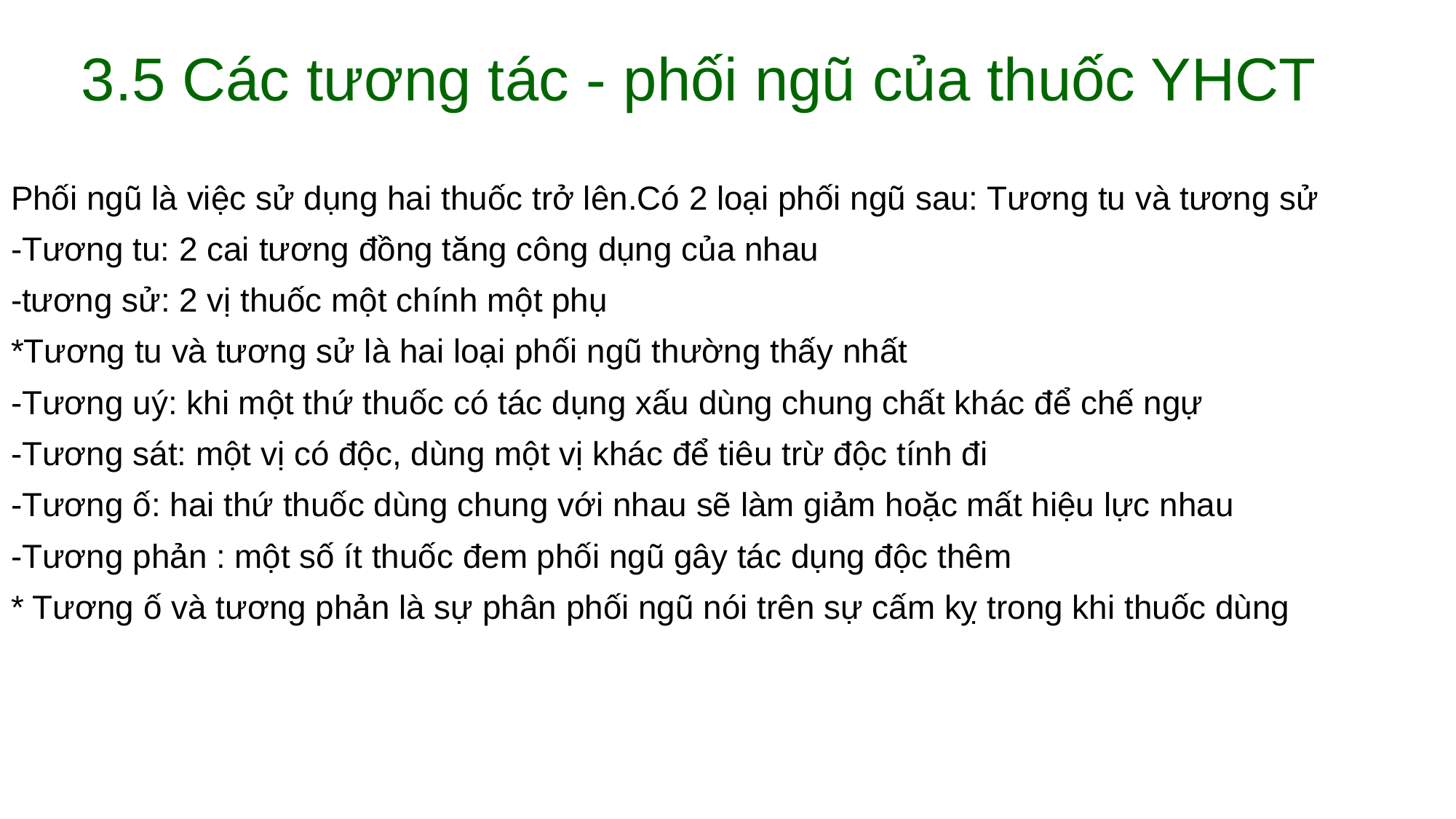

# 3.5 Các tương tác - phối ngũ của thuốc YHCT
Phối ngũ là việc sử dụng hai thuốc trở lên.Có 2 loại phối ngũ sau: Tương tu và tương sử
-Tương tu: 2 cai tương đồng tăng công dụng của nhau
-tương sử: 2 vị thuốc một chính một phụ
*Tương tu và tương sử là hai loại phối ngũ thường thấy nhất
-Tương uý: khi một thứ thuốc có tác dụng xấu dùng chung chất khác để chế ngự
-Tương sát: một vị có độc, dùng một vị khác để tiêu trừ độc tính đi
-Tương ố: hai thứ thuốc dùng chung với nhau sẽ làm giảm hoặc mất hiệu lực nhau
-Tương phản : một số ít thuốc đem phối ngũ gây tác dụng độc thêm
* Tương ố và tương phản là sự phân phối ngũ nói trên sự cấm kỵ trong khi thuốc dùng